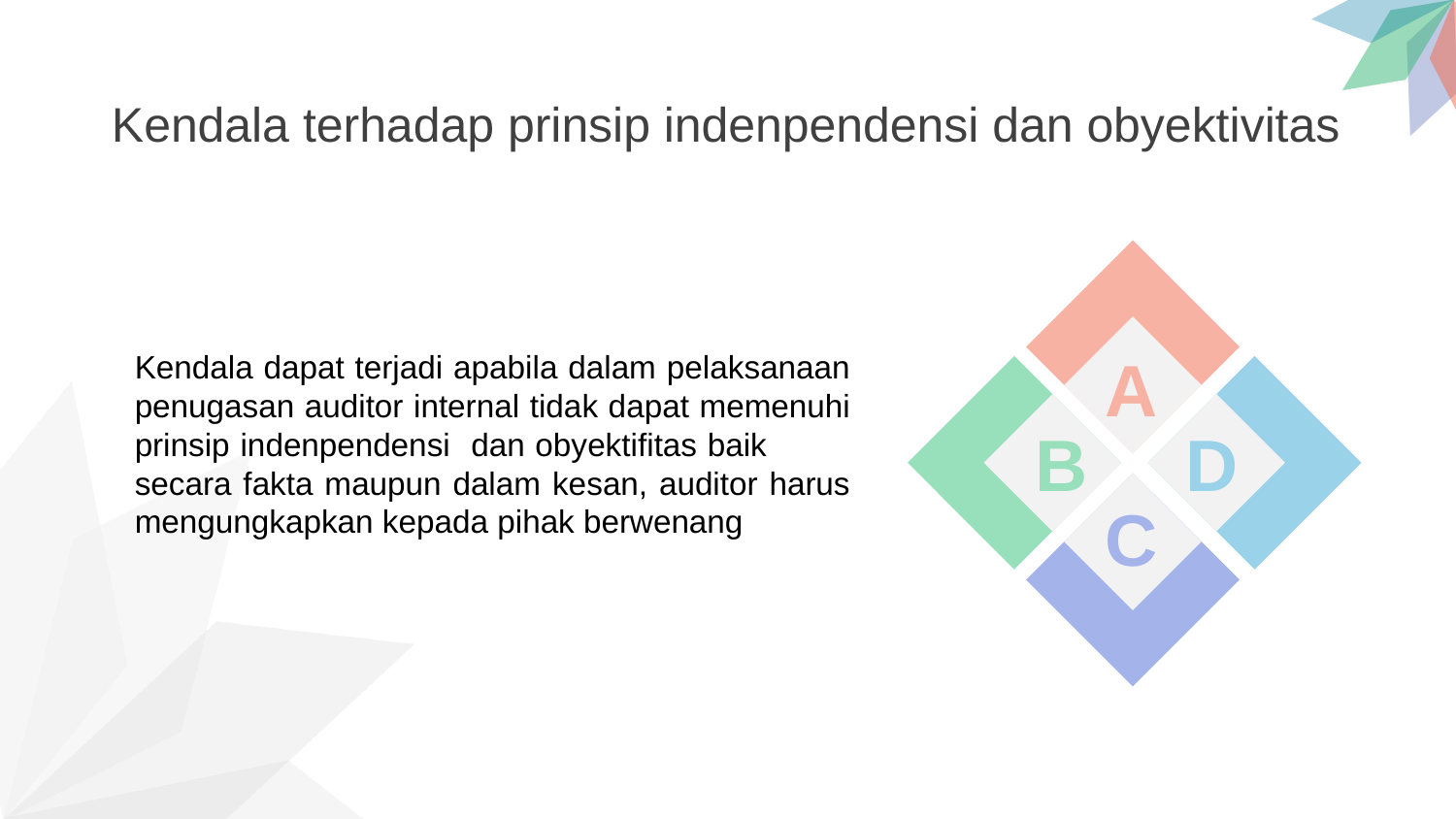

Kendala terhadap prinsip indenpendensi dan obyektivitas

A
Kendala dapat terjadi apabila dalam pelaksanaan penugasan auditor internal tidak dapat memenuhi prinsip indenpendensi  dan obyektifitas baik         secara fakta maupun dalam kesan, auditor harus mengungkapkan kepada pihak berwenang

B
D

C